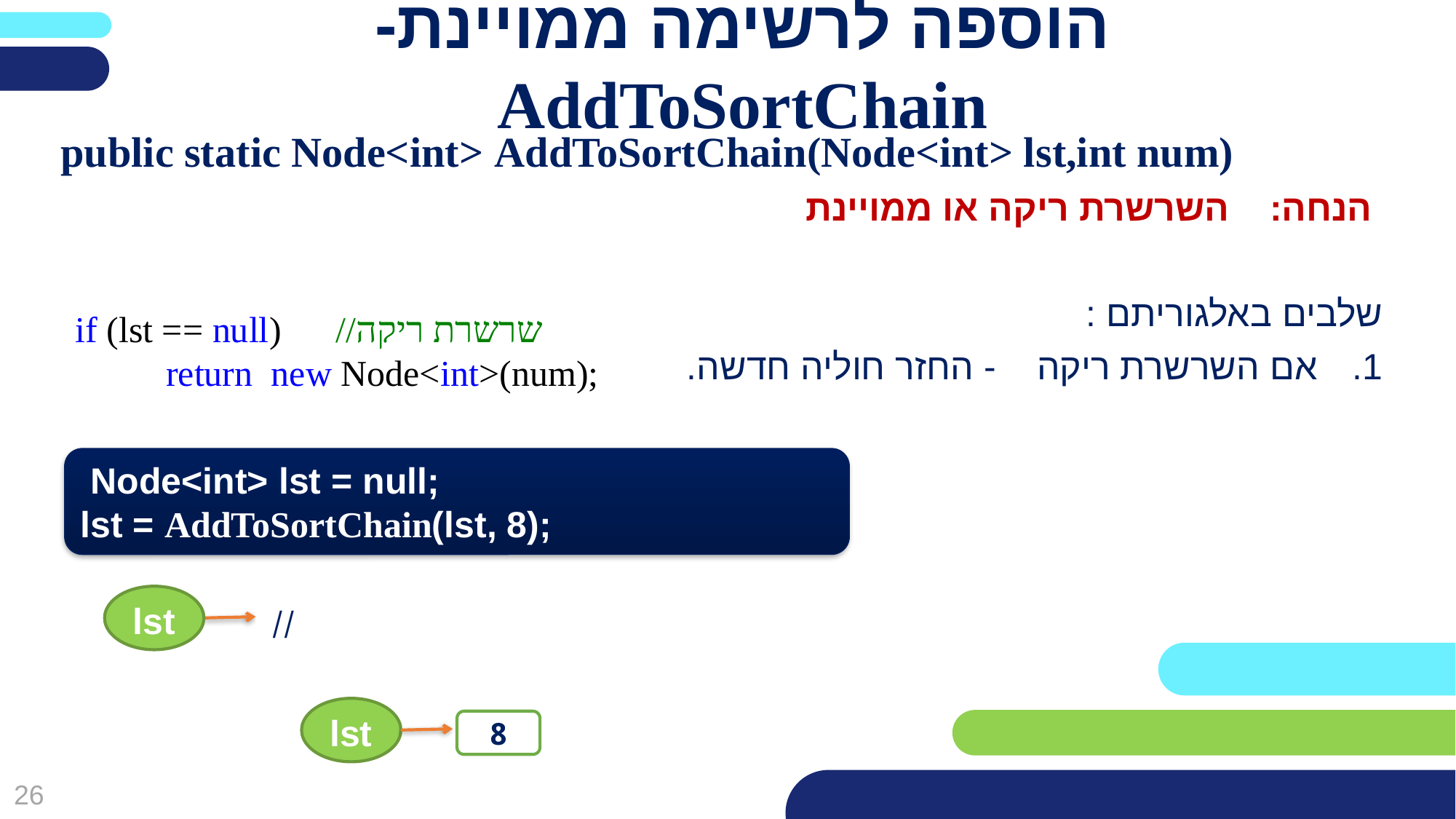

# הוספה לרשימה ממויינת- AddToSortChain
public static Node<int> AddToSortChain(Node<int> lst,int num)
 הנחה:    השרשרת ריקה או ממויינת

שלבים באלגוריתם :
 אם השרשרת ריקה    - החזר חוליה חדשה.

if (lst == null)      //שרשרת ריקה
          return  new Node<int>(num);
 Node<int> lst = null;
lst = AddToSortChain(lst, 8);
lst
//
lst
8